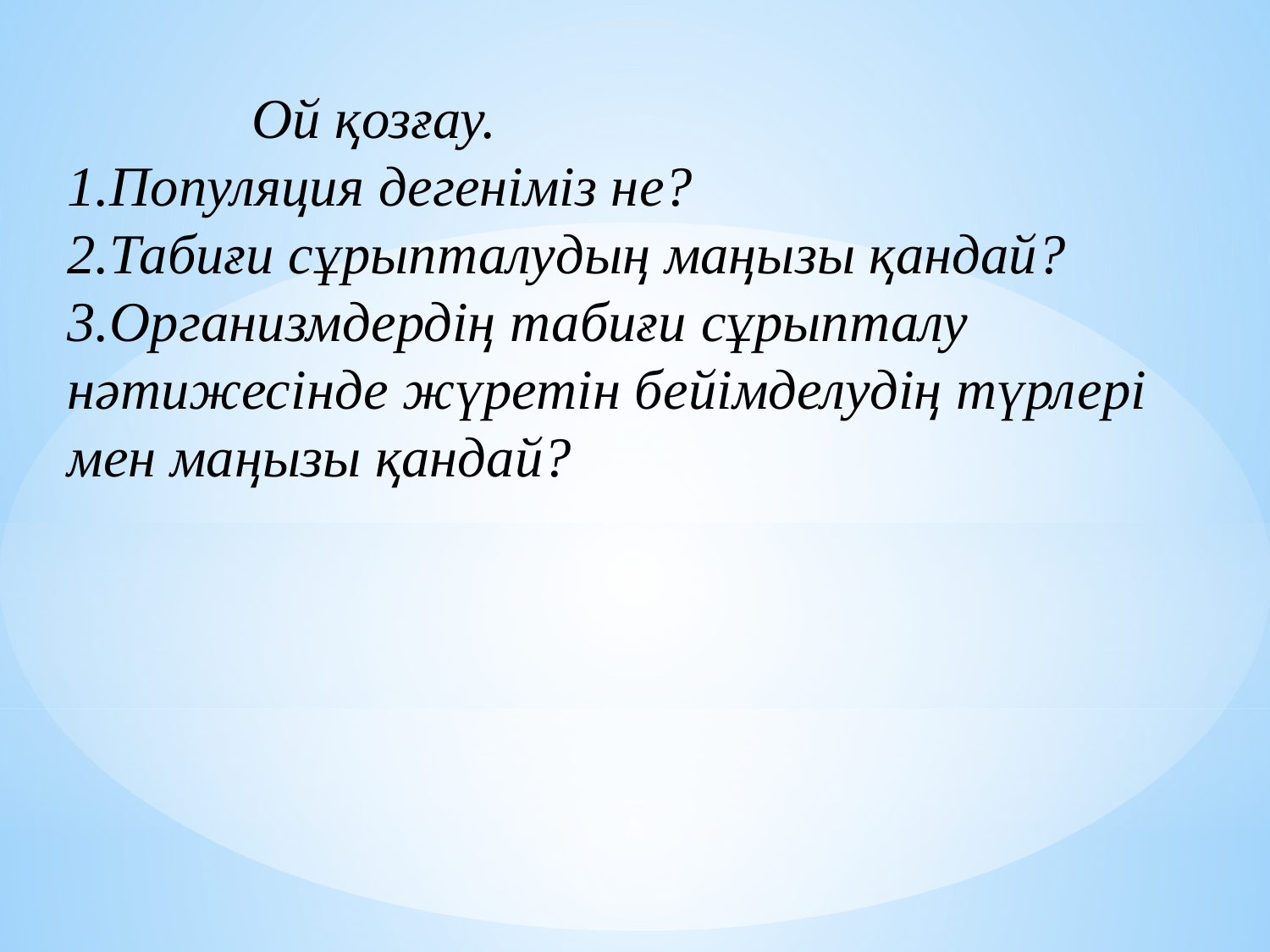

Ой қозғау.
1.Популяция дегеніміз не?
2.Табиғи сұрыпталудың маңызы қандай?
3.Организмдердің табиғи сұрыпталу нәтижесінде жүретін бейімделудің түрлері мен маңызы қандай?